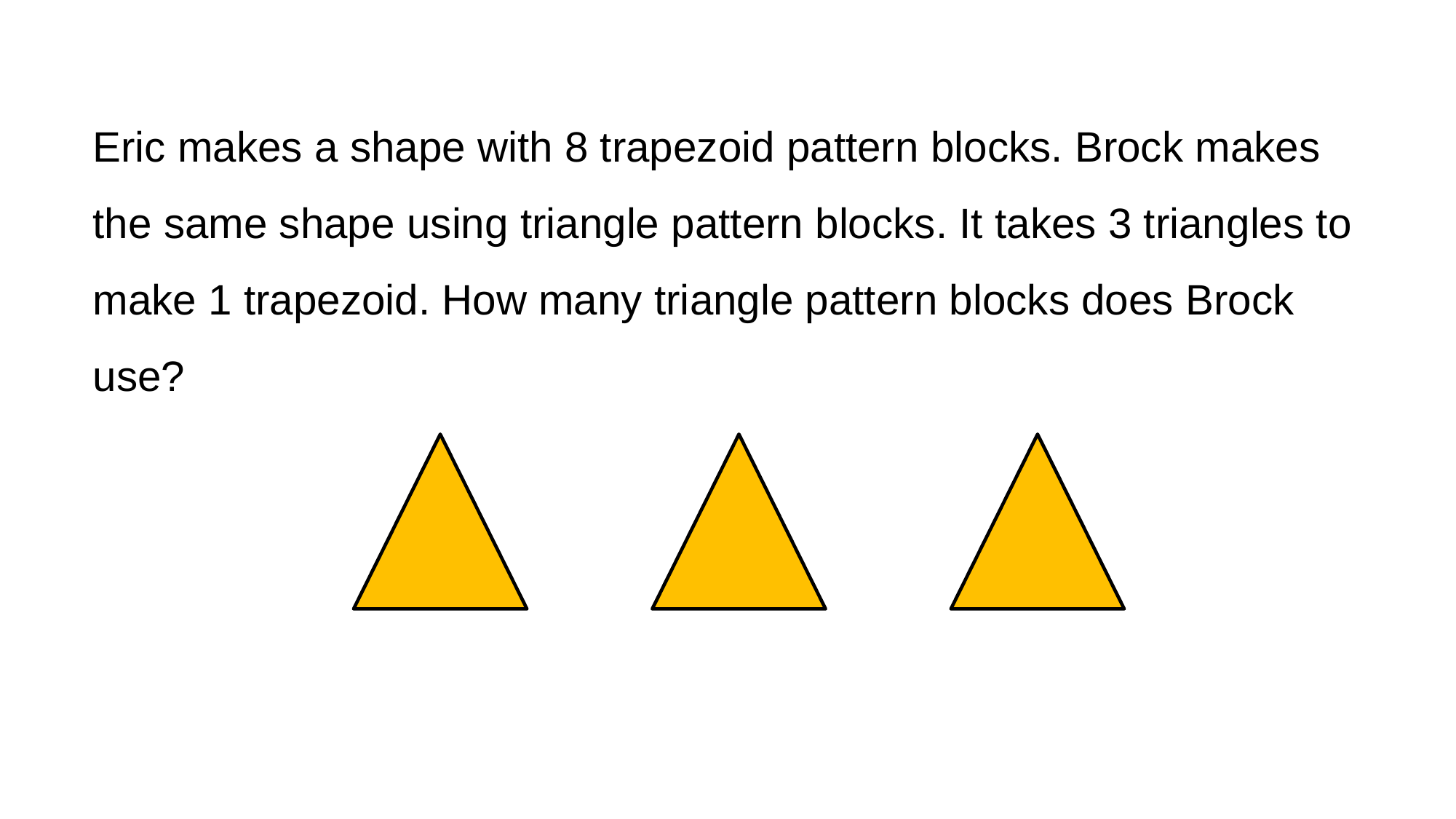

Eric makes a shape with 8 trapezoid pattern blocks. Brock makes the same shape using triangle pattern blocks. It takes 3 triangles to make 1 trapezoid. How many triangle pattern blocks does Brock use?